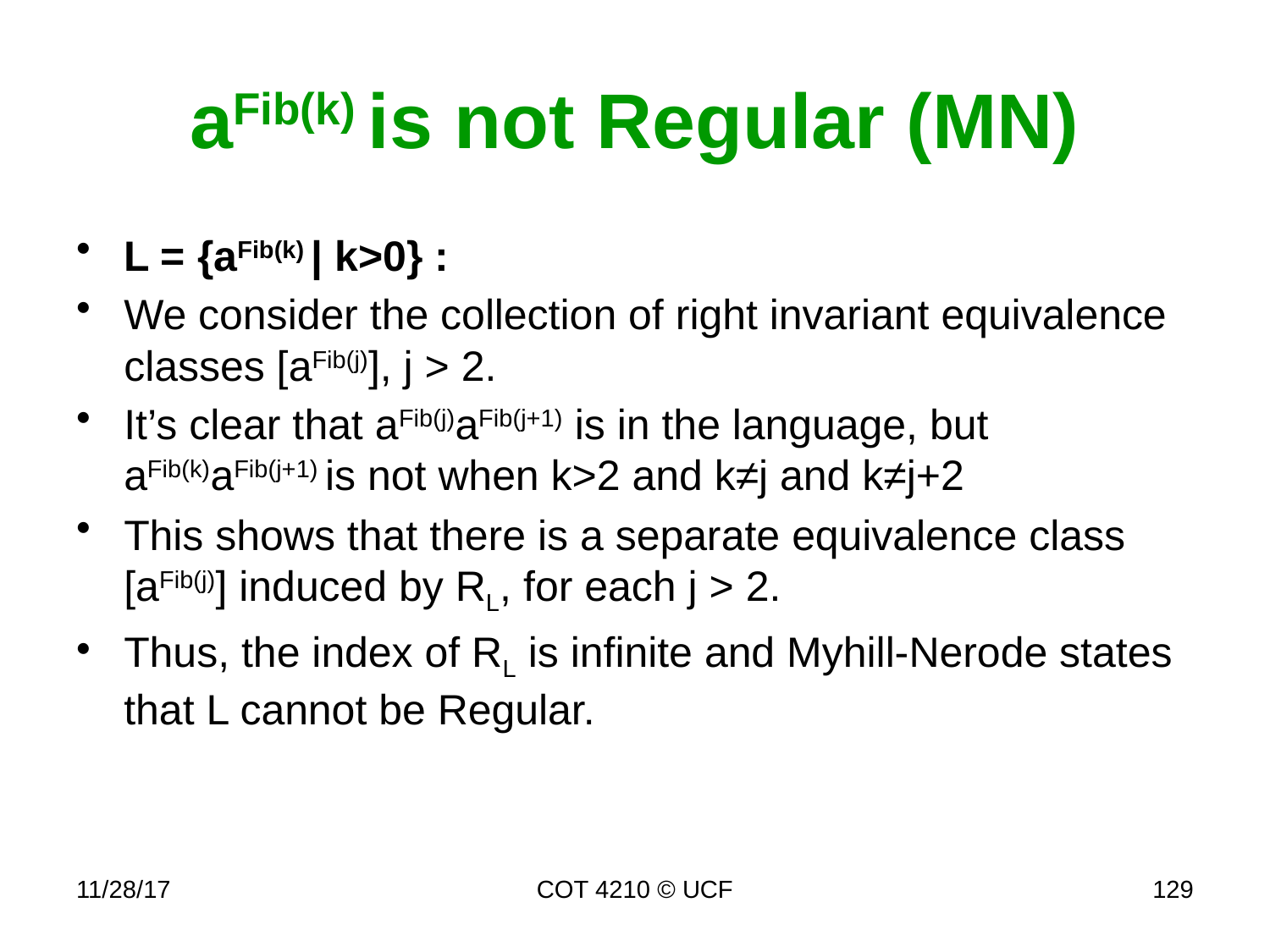

# aFib(k) is not Regular (MN)
L = {aFib(k) | k>0} :
We consider the collection of right invariant equivalence classes [aFib(j)], j > 2.
It’s clear that aFib(j)aFib(j+1) is in the language, but aFib(k)aFib(j+1) is not when k>2 and k≠j and k≠j+2
This shows that there is a separate equivalence class [aFib(j)] induced by RL, for each j > 2.
Thus, the index of RL is infinite and Myhill-Nerode states that L cannot be Regular.
11/28/17
COT 4210 © UCF
129